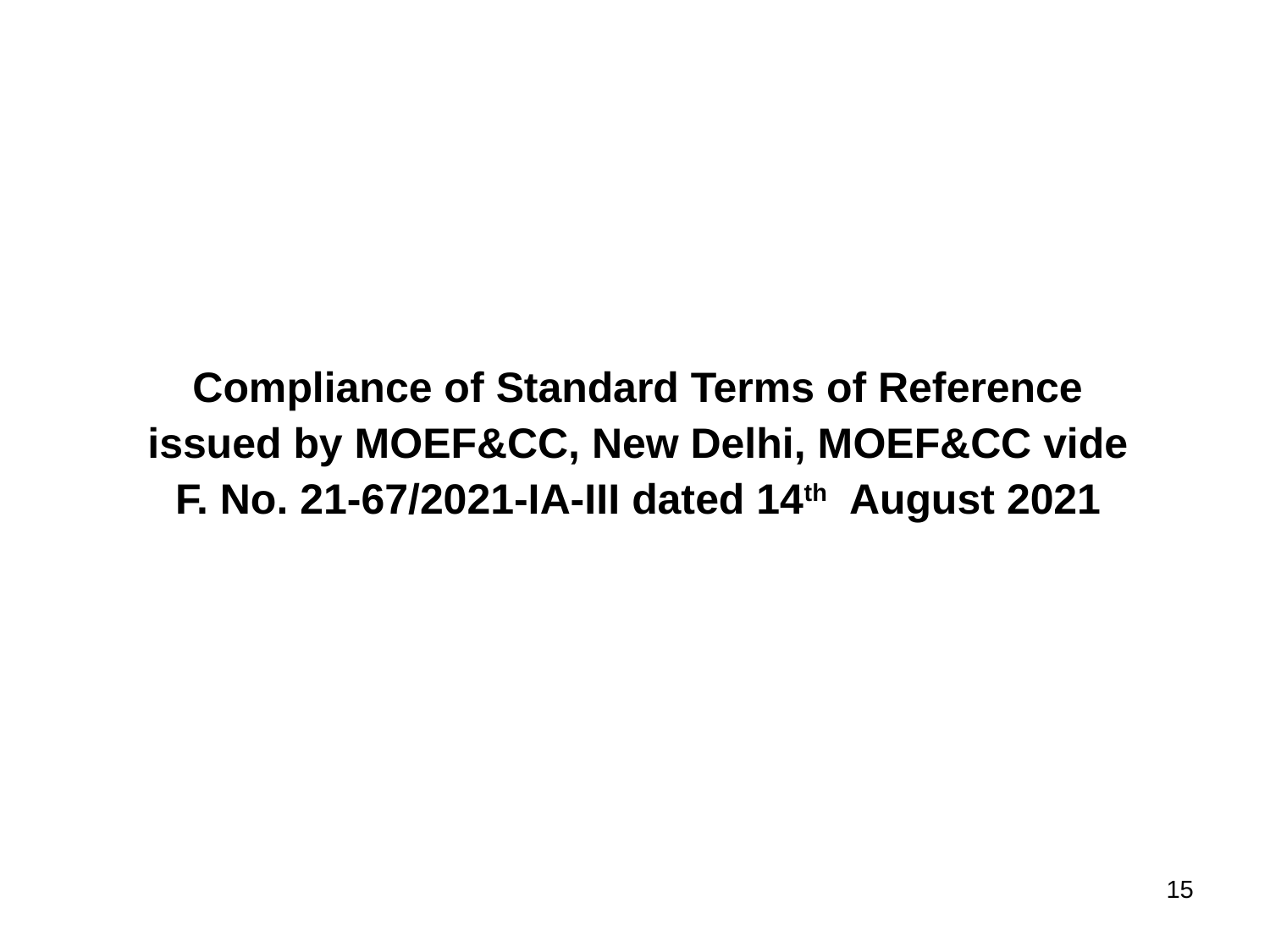

Compliance of Standard Terms of Reference issued by MOEF&CC, New Delhi, MOEF&CC vide F. No. 21-67/2021-IA-III dated 14th  August 2021
15